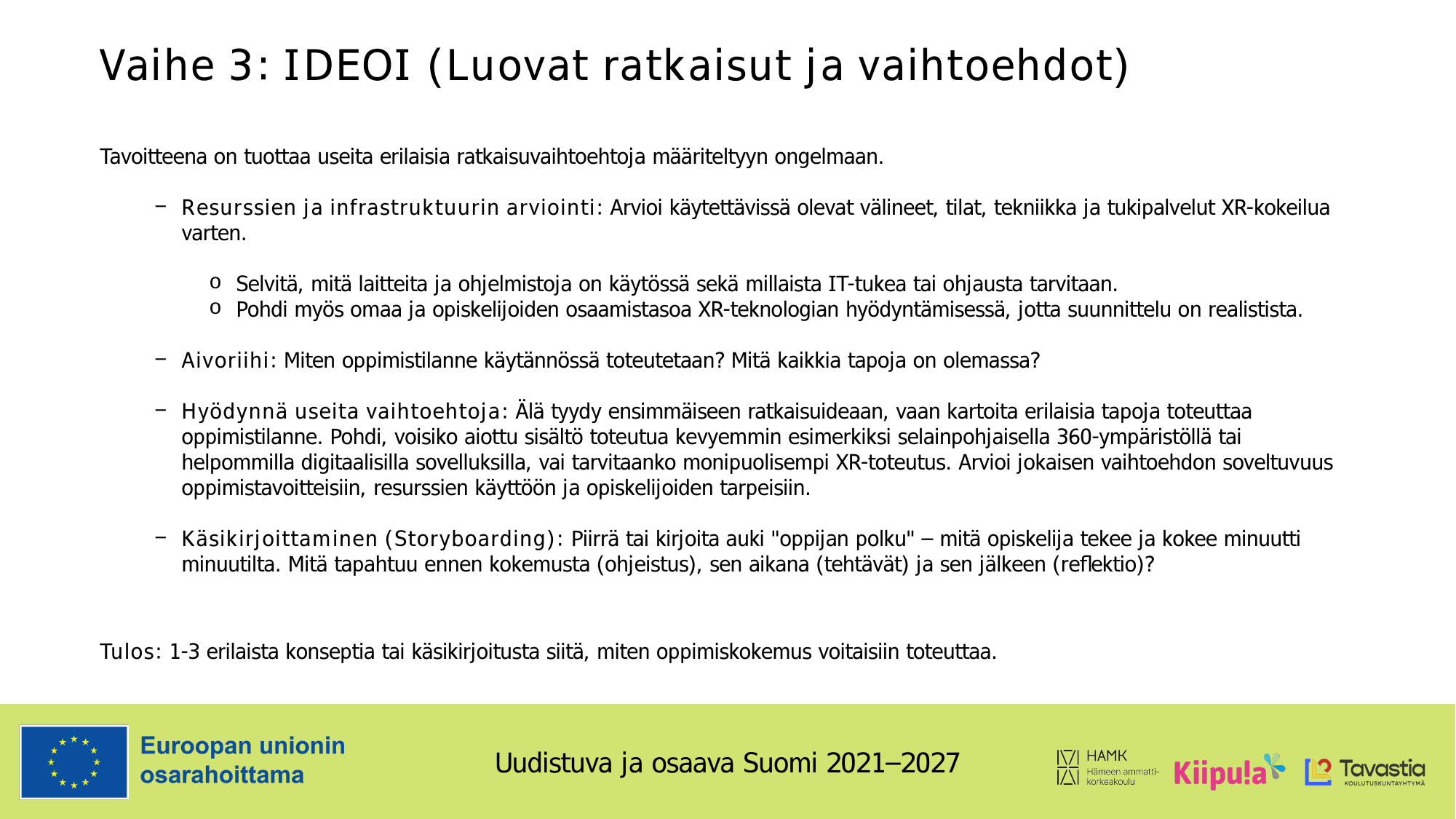

# Vaihe 3: IDEOI (Luovat ratkaisut ja vaihtoehdot)
Tavoitteena on tuottaa useita erilaisia ratkaisuvaihtoehtoja määriteltyyn ongelmaan.

Resurssien ja infrastruktuurin arviointi: Arvioi käytettävissä olevat välineet, tilat, tekniikka ja tukipalvelut XR-kokeilua varten.
Selvitä, mitä laitteita ja ohjelmistoja on käytössä sekä millaista IT-tukea tai ohjausta tarvitaan.
Pohdi myös omaa ja opiskelijoiden osaamistasoa XR-teknologian hyödyntämisessä, jotta suunnittelu on realistista.
Aivoriihi: Miten oppimistilanne käytännössä toteutetaan? Mitä kaikkia tapoja on olemassa?
Hyödynnä useita vaihtoehtoja: Älä tyydy ensimmäiseen ratkaisuideaan, vaan kartoita erilaisia tapoja toteuttaa oppimistilanne. Pohdi, voisiko aiottu sisältö toteutua kevyemmin esimerkiksi selainpohjaisella 360-ympäristöllä tai helpommilla digitaalisilla sovelluksilla, vai tarvitaanko monipuolisempi XR-toteutus. Arvioi jokaisen vaihtoehdon soveltuvuus oppimistavoitteisiin, resurssien käyttöön ja opiskelijoiden tarpeisiin.
Käsikirjoittaminen (Storyboarding): Piirrä tai kirjoita auki "oppijan polku" – mitä opiskelija tekee ja kokee minuutti minuutilta. Mitä tapahtuu ennen kokemusta (ohjeistus), sen aikana (tehtävät) ja sen jälkeen (reflektio)?

Tulos: 1-3 erilaista konseptia tai käsikirjoitusta siitä, miten oppimiskokemus voitaisiin toteuttaa.
Kuva: Gemini